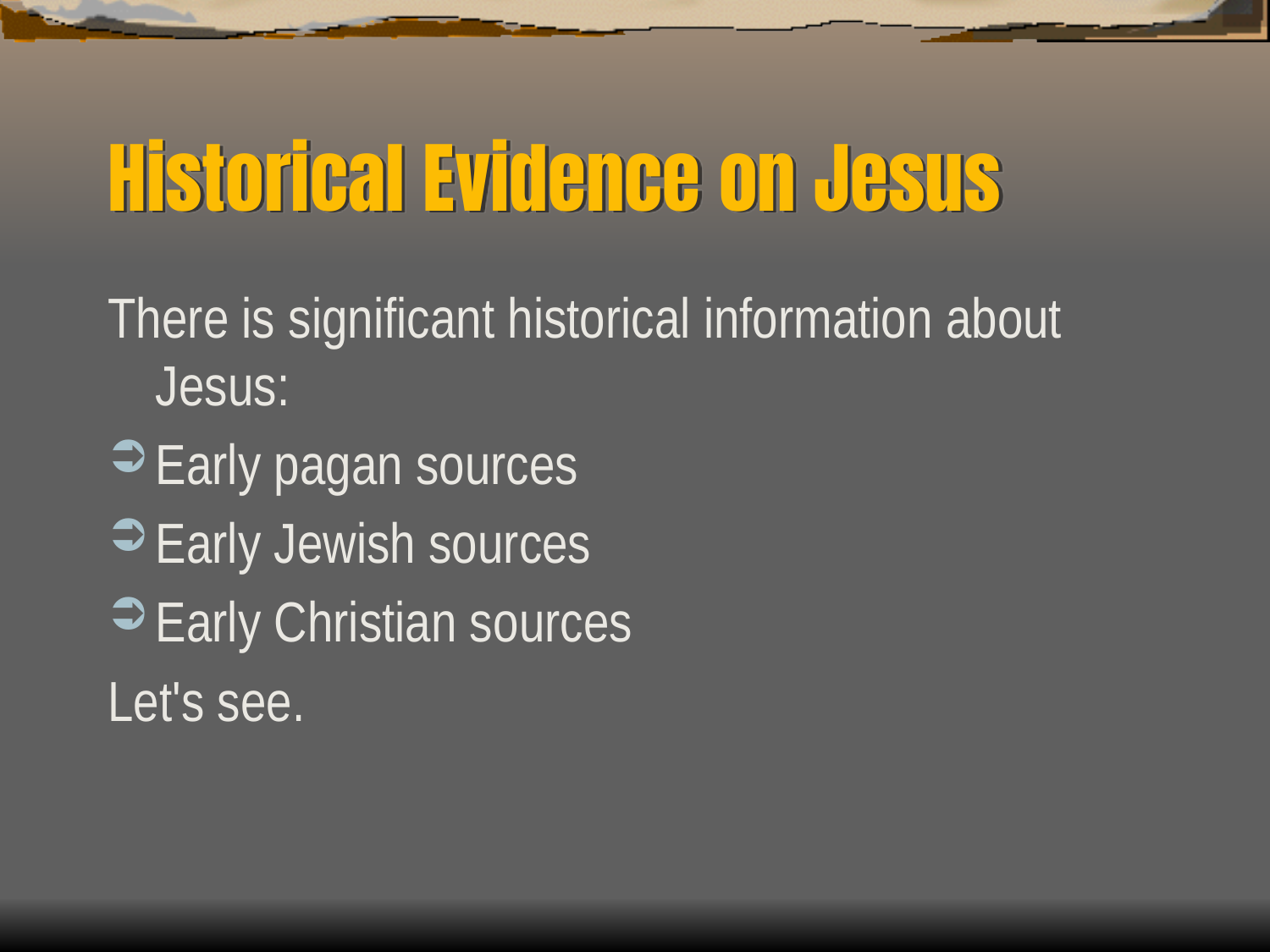

# Historical Evidence on Jesus
There is significant historical information about Jesus:
Early pagan sources
Early Jewish sources
Early Christian sources
Let's see.